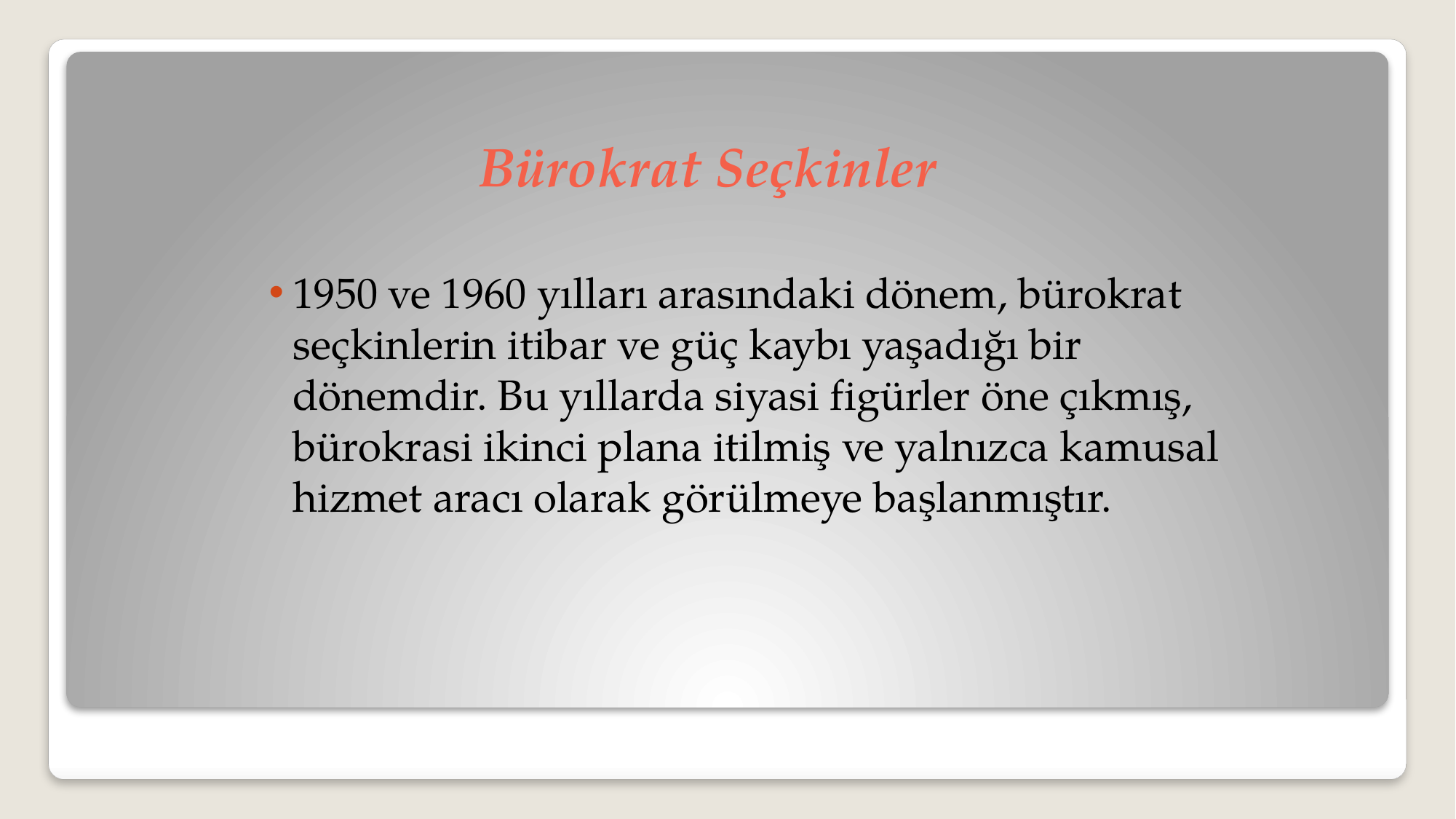

# Bürokrat Seçkinler
1950 ve 1960 yılları arasındaki dönem, bürokrat seçkinlerin itibar ve güç kaybı yaşadığı bir dönemdir. Bu yıllarda siyasi figürler öne çıkmış, bürokrasi ikinci plana itilmiş ve yalnızca kamusal hizmet aracı olarak görülmeye başlanmıştır.